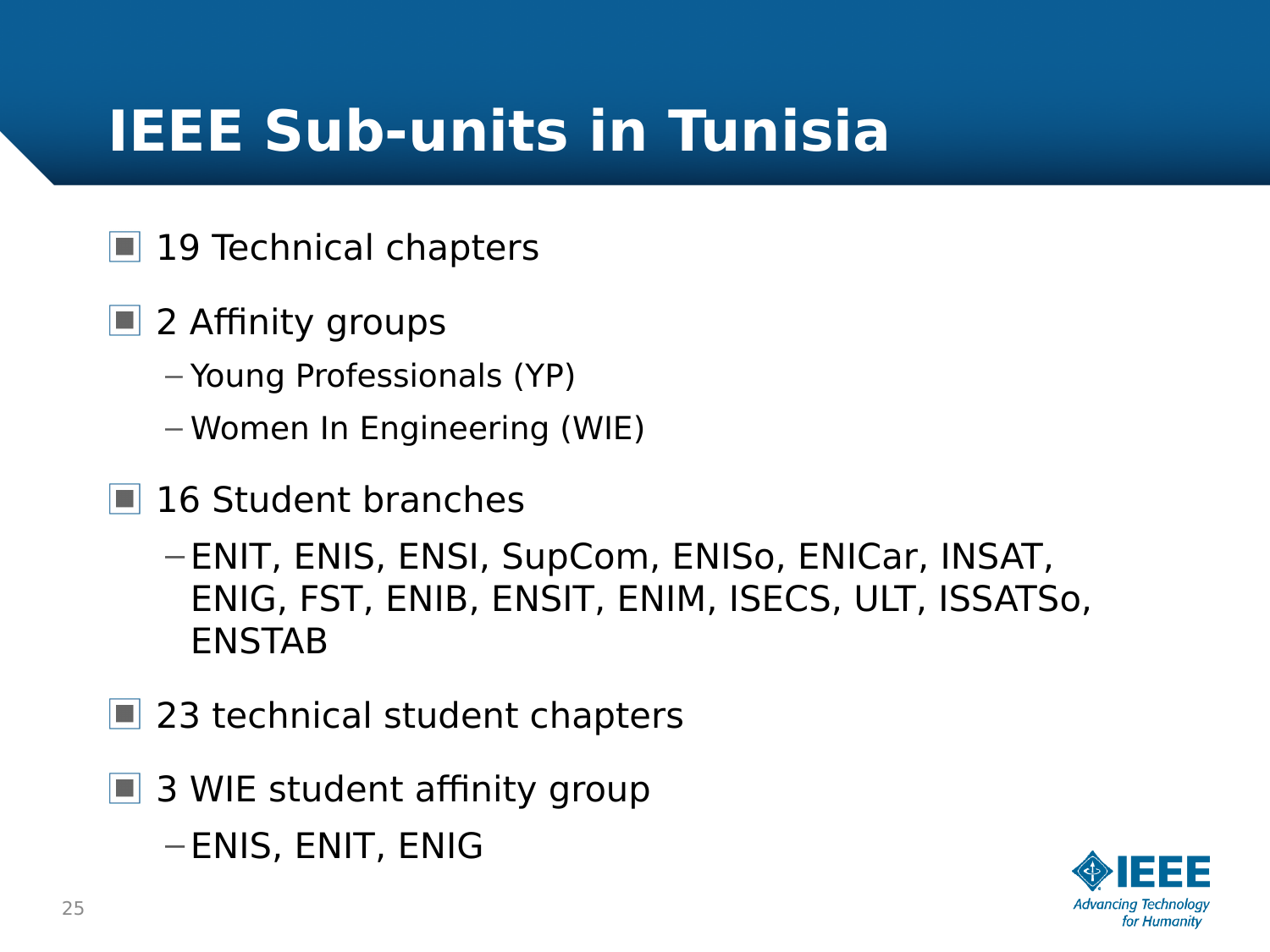

# IEEE Sub-units in Tunisia
19 Technical chapters
2 Affinity groups
Young Professionals (YP)
Women In Engineering (WIE)
16 Student branches
ENIT, ENIS, ENSI, SupCom, ENISo, ENICar, INSAT, ENIG, FST, ENIB, ENSIT, ENIM, ISECS, ULT, ISSATSo, ENSTAB
23 technical student chapters
3 WIE student affinity group
ENIS, ENIT, ENIG
25